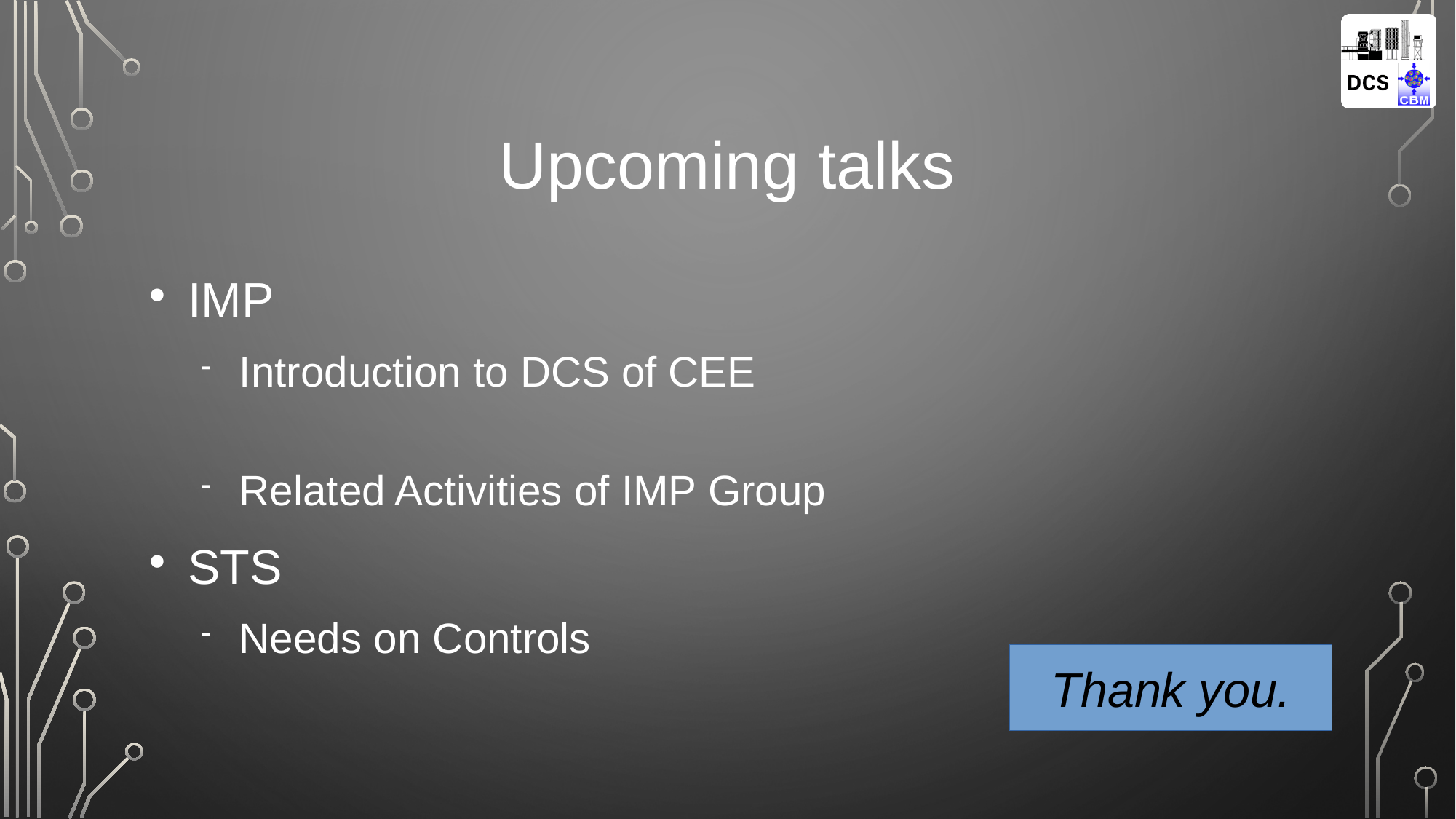

# Upcoming talks
IMP
Introduction to DCS of CEE
Related Activities of IMP Group
STS
Needs on Controls
Thank you.